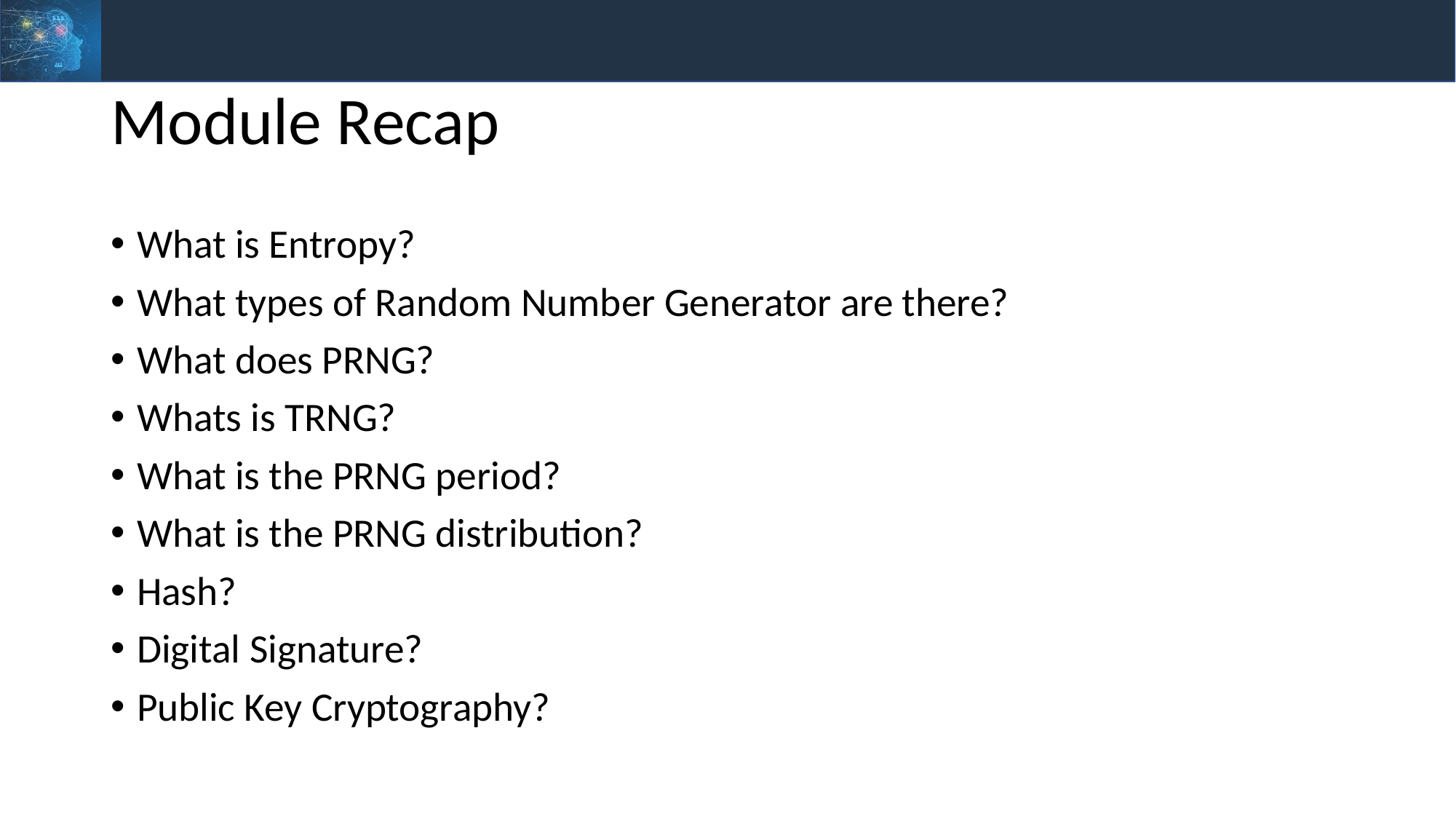

# Module Recap
What is Entropy?
What types of Random Number Generator are there?
What does PRNG?
Whats is TRNG?
What is the PRNG period?
What is the PRNG distribution?
Hash?
Digital Signature?
Public Key Cryptography?